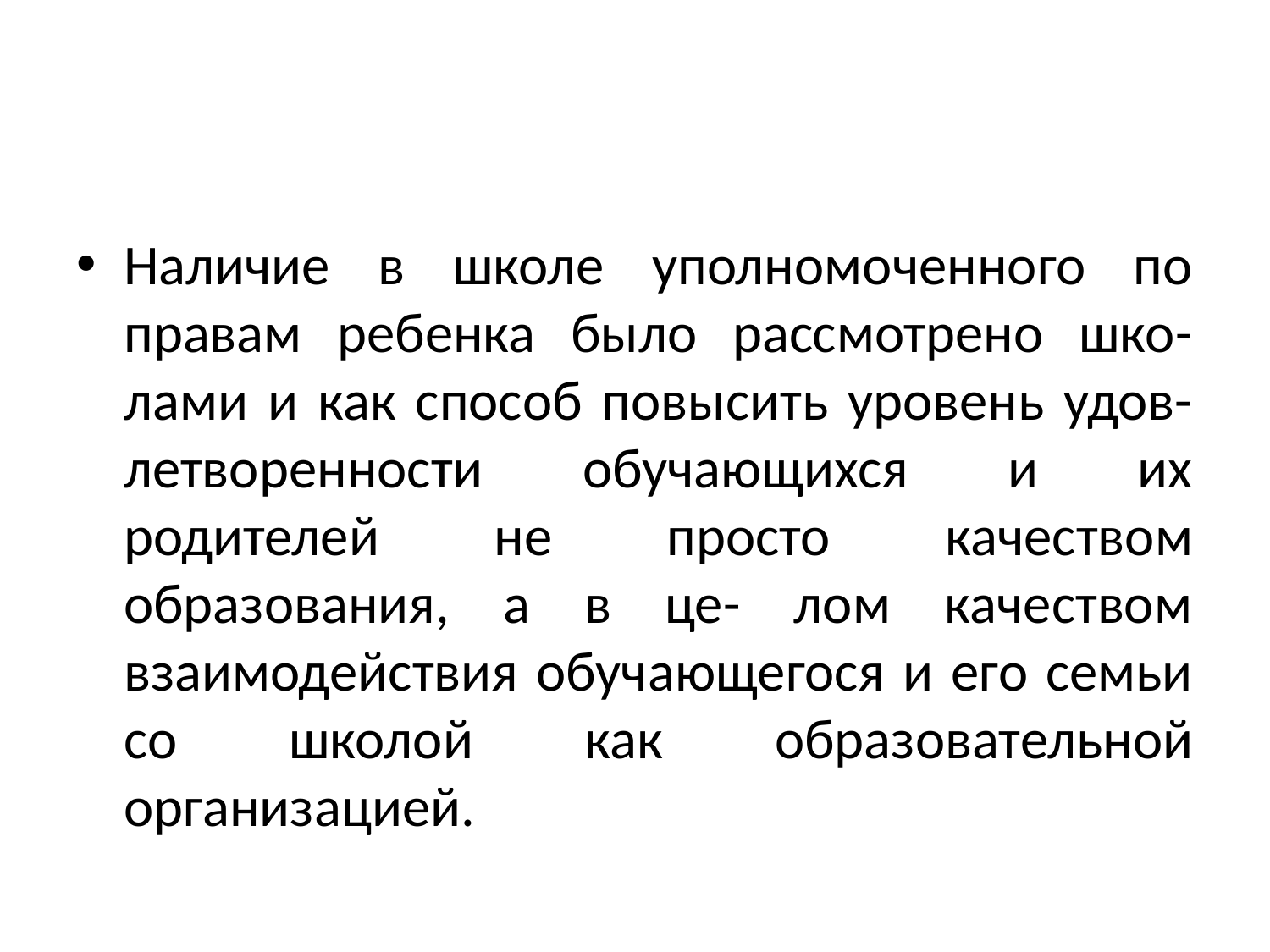

#
Наличие в школе уполномоченного по правам ребенка было рассмотрено шко- лами и как способ повысить уровень удов- летворенности обучающихся и их родителей не просто качеством образования, а в це- лом качеством взаимодействия обучающегося и его семьи со школой как образовательной организацией.